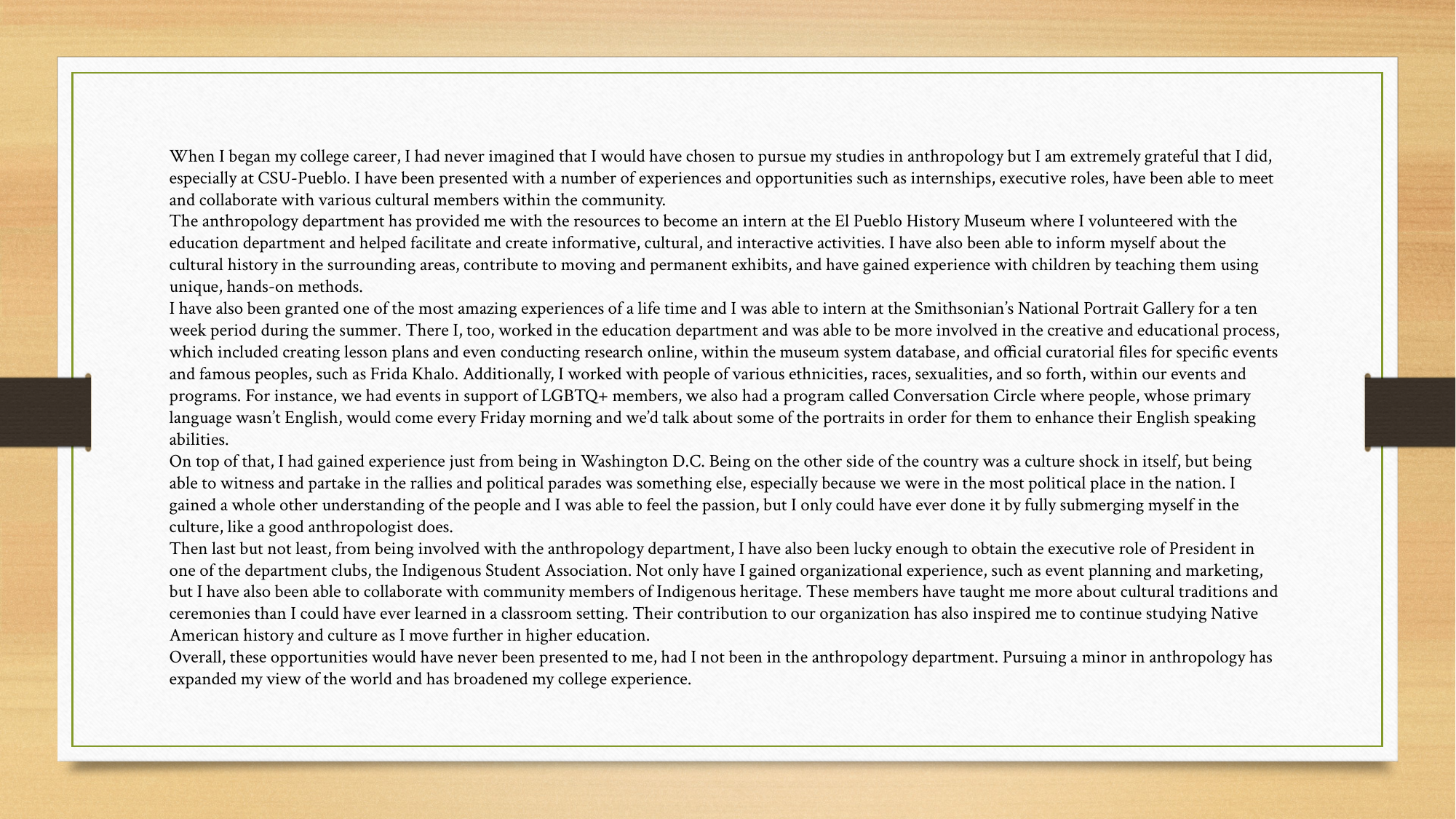

When I began my college career, I had never imagined that I would have chosen to pursue my studies in anthropology but I am extremely grateful that I did, especially at CSU-Pueblo. I have been presented with a number of experiences and opportunities such as internships, executive roles, have been able to meet and collaborate with various cultural members within the community.
The anthropology department has provided me with the resources to become an intern at the El Pueblo History Museum where I volunteered with the education department and helped facilitate and create informative, cultural, and interactive activities. I have also been able to inform myself about the cultural history in the surrounding areas, contribute to moving and permanent exhibits, and have gained experience with children by teaching them using unique, hands-on methods.
I have also been granted one of the most amazing experiences of a life time and I was able to intern at the Smithsonian’s National Portrait Gallery for a ten week period during the summer. There I, too, worked in the education department and was able to be more involved in the creative and educational process, which included creating lesson plans and even conducting research online, within the museum system database, and official curatorial files for specific events and famous peoples, such as Frida Khalo. Additionally, I worked with people of various ethnicities, races, sexualities, and so forth, within our events and programs. For instance, we had events in support of LGBTQ+ members, we also had a program called Conversation Circle where people, whose primary language wasn’t English, would come every Friday morning and we’d talk about some of the portraits in order for them to enhance their English speaking abilities.
On top of that, I had gained experience just from being in Washington D.C. Being on the other side of the country was a culture shock in itself, but being able to witness and partake in the rallies and political parades was something else, especially because we were in the most political place in the nation. I gained a whole other understanding of the people and I was able to feel the passion, but I only could have ever done it by fully submerging myself in the culture, like a good anthropologist does.
Then last but not least, from being involved with the anthropology department, I have also been lucky enough to obtain the executive role of President in one of the department clubs, the Indigenous Student Association. Not only have I gained organizational experience, such as event planning and marketing, but I have also been able to collaborate with community members of Indigenous heritage. These members have taught me more about cultural traditions and ceremonies than I could have ever learned in a classroom setting. Their contribution to our organization has also inspired me to continue studying Native American history and culture as I move further in higher education.
Overall, these opportunities would have never been presented to me, had I not been in the anthropology department. Pursuing a minor in anthropology has expanded my view of the world and has broadened my college experience.